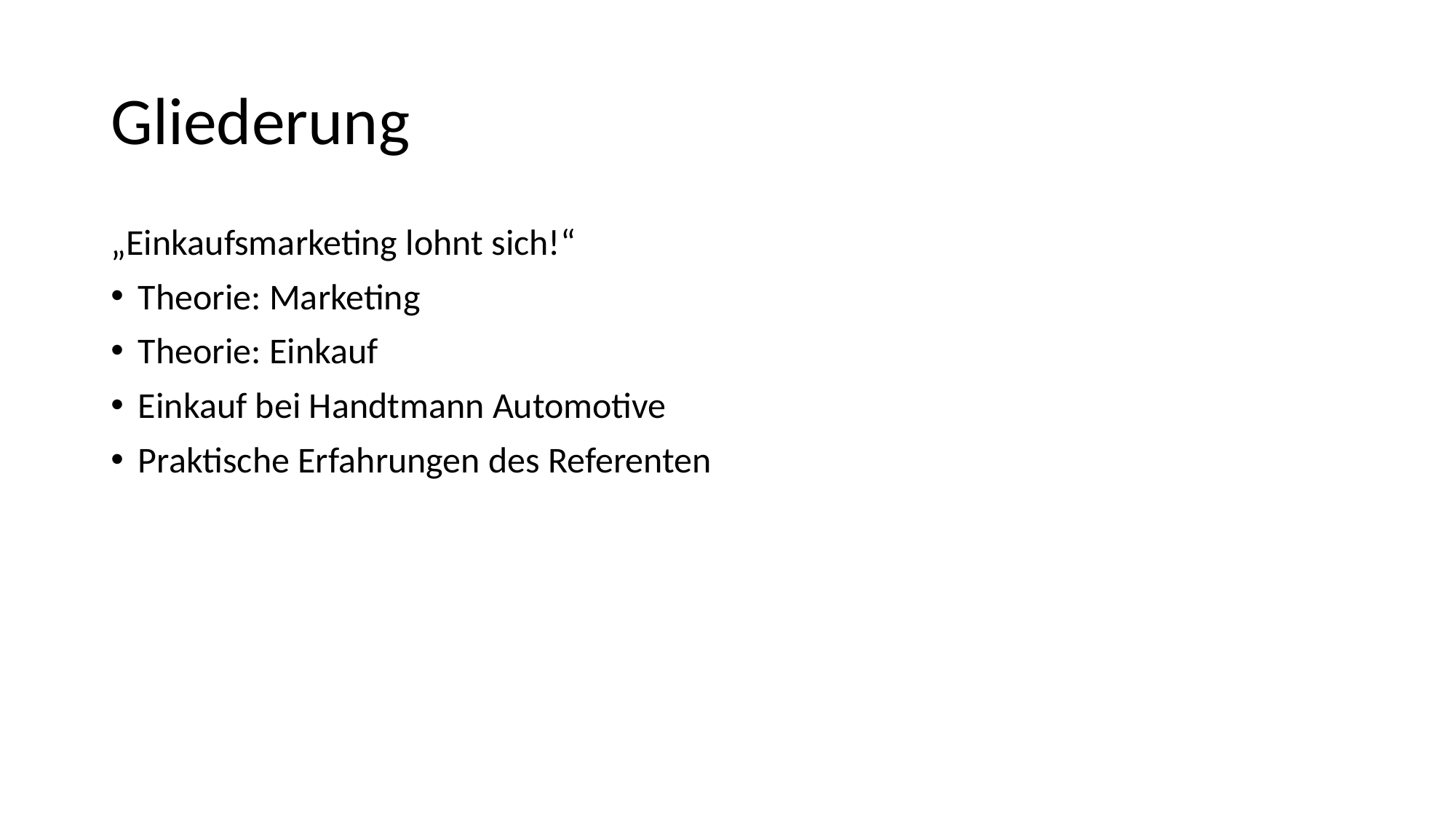

# Gliederung
„Einkaufsmarketing lohnt sich!“
Theorie: Marketing
Theorie: Einkauf
Einkauf bei Handtmann Automotive
Praktische Erfahrungen des Referenten